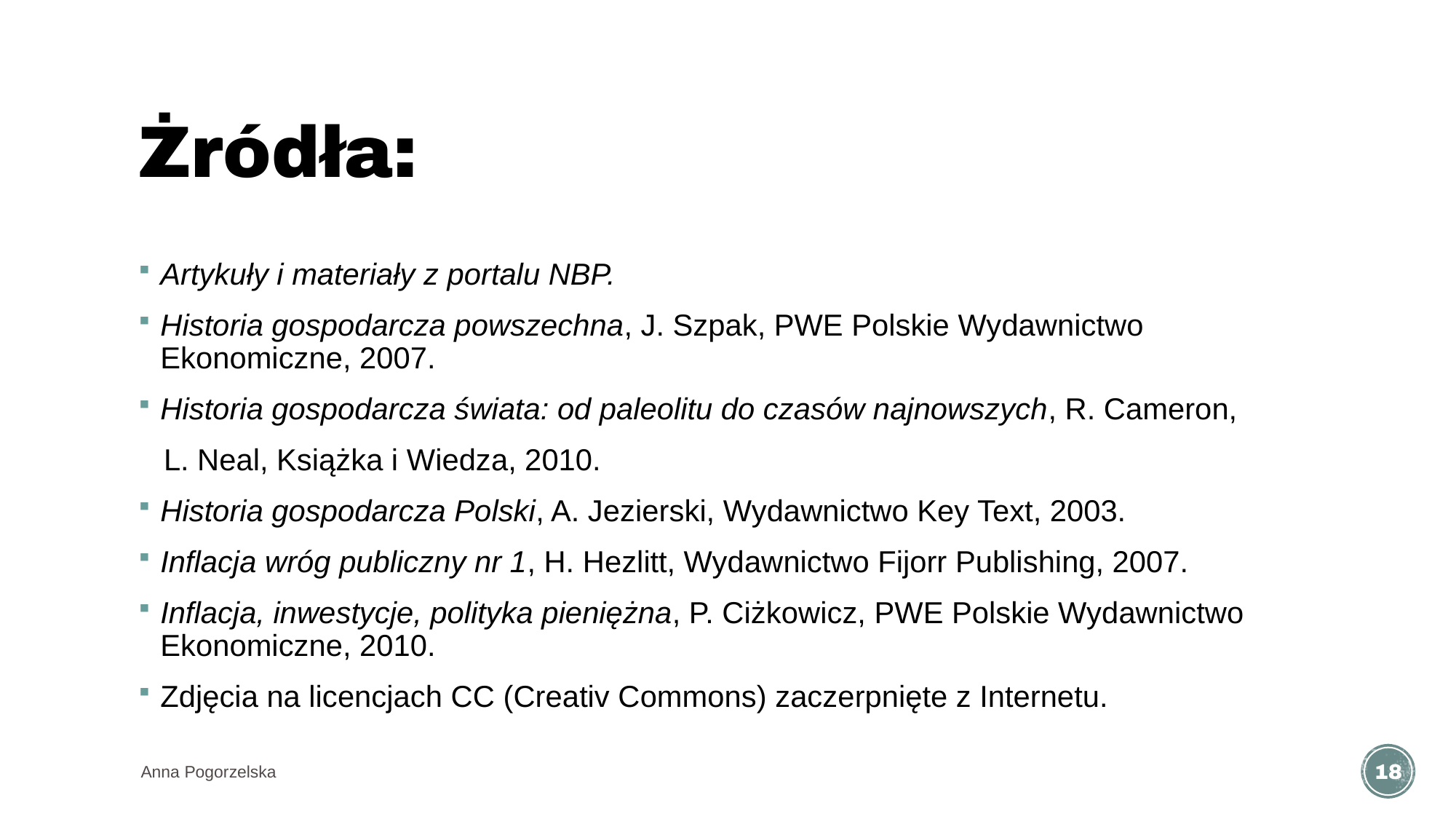

# Żródła:
Artykuły i materiały z portalu NBP.
Historia gospodarcza powszechna, J. Szpak, PWE Polskie Wydawnictwo Ekonomiczne, 2007.
Historia gospodarcza świata: od paleolitu do czasów najnowszych, R. Cameron,
   L. Neal, Książka i Wiedza, 2010.
Historia gospodarcza Polski, A. Jezierski, Wydawnictwo Key Text, 2003.
Inflacja wróg publiczny nr 1, H. Hezlitt, Wydawnictwo Fijorr Publishing, 2007.
Inflacja, inwestycje, polityka pieniężna, P. Ciżkowicz, PWE Polskie Wydawnictwo Ekonomiczne, 2010.
Zdjęcia na licencjach CC (Creativ Commons) zaczerpnięte z Internetu.

Anna Pogorzelska
18